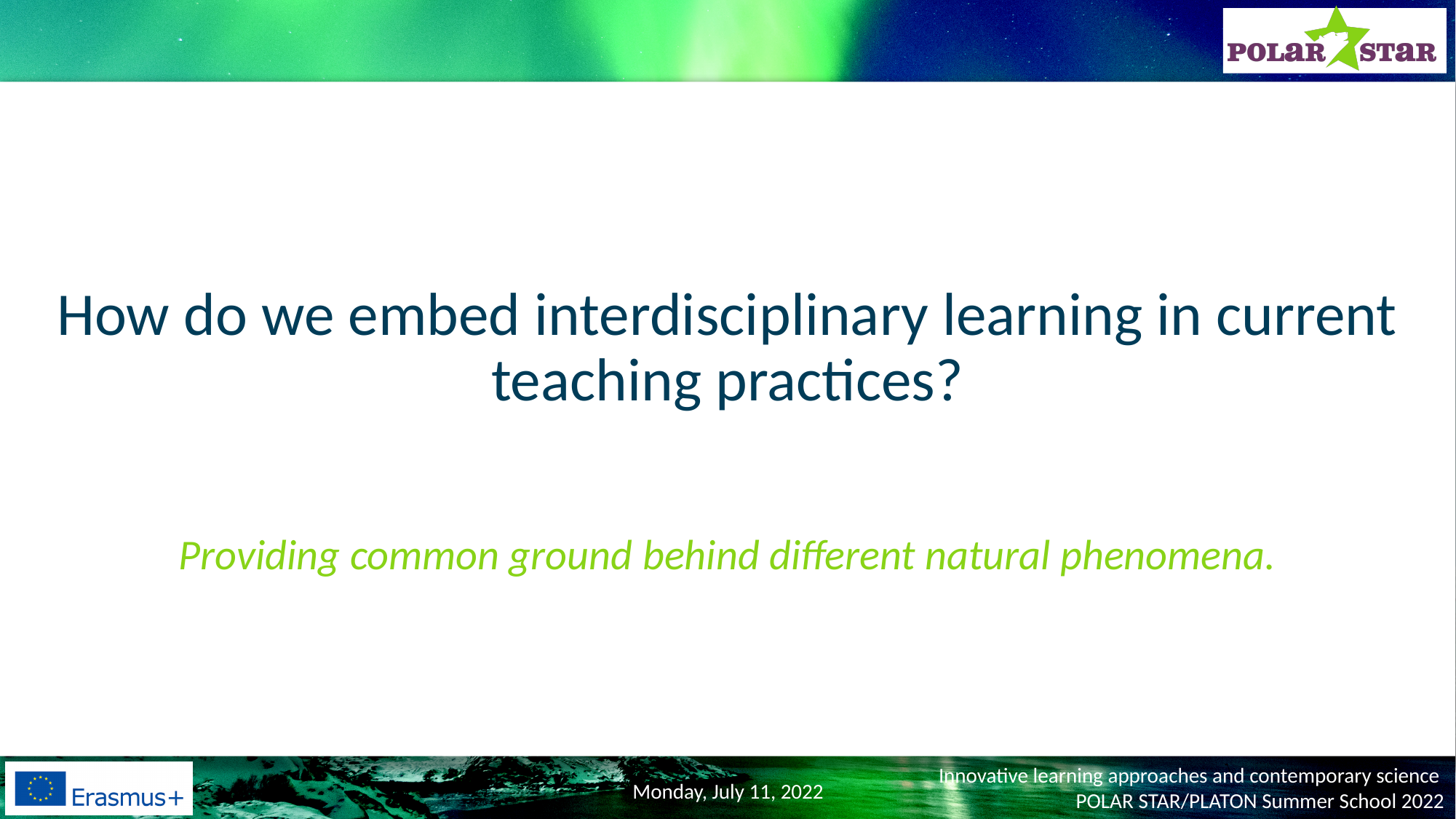

# How do we embed interdisciplinary learning in current teaching practices?
Providing common ground behind different natural phenomena.